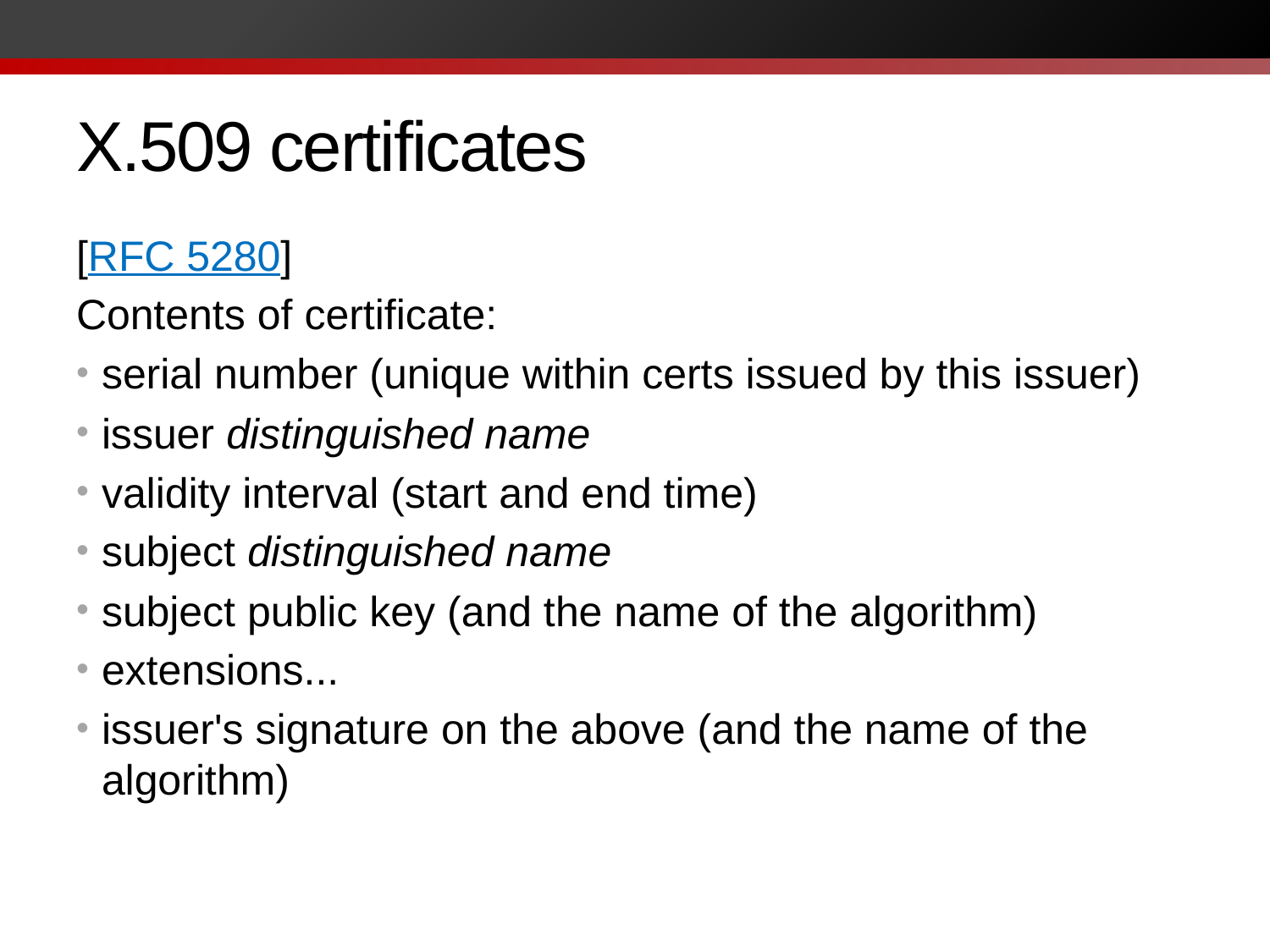

# X.509 certificates
[RFC 5280]
Contents of certificate:
serial number (unique within certs issued by this issuer)
issuer distinguished name
validity interval (start and end time)
subject distinguished name
subject public key (and the name of the algorithm)
extensions...
issuer's signature on the above (and the name of the algorithm)